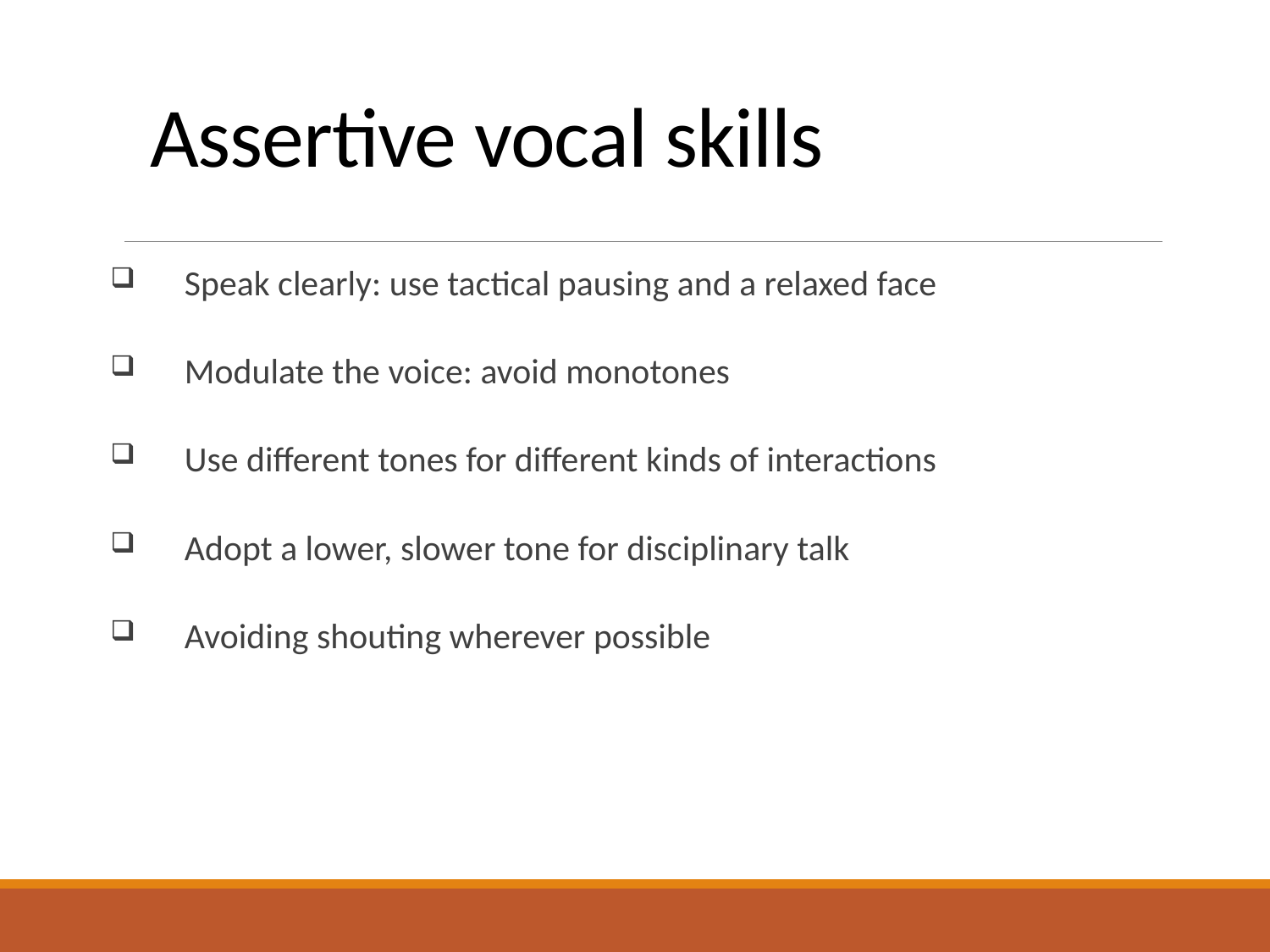

# Assertive vocal skills
Speak clearly: use tactical pausing and a relaxed face
Modulate the voice: avoid monotones
Use different tones for different kinds of interactions
Adopt a lower, slower tone for disciplinary talk
Avoiding shouting wherever possible